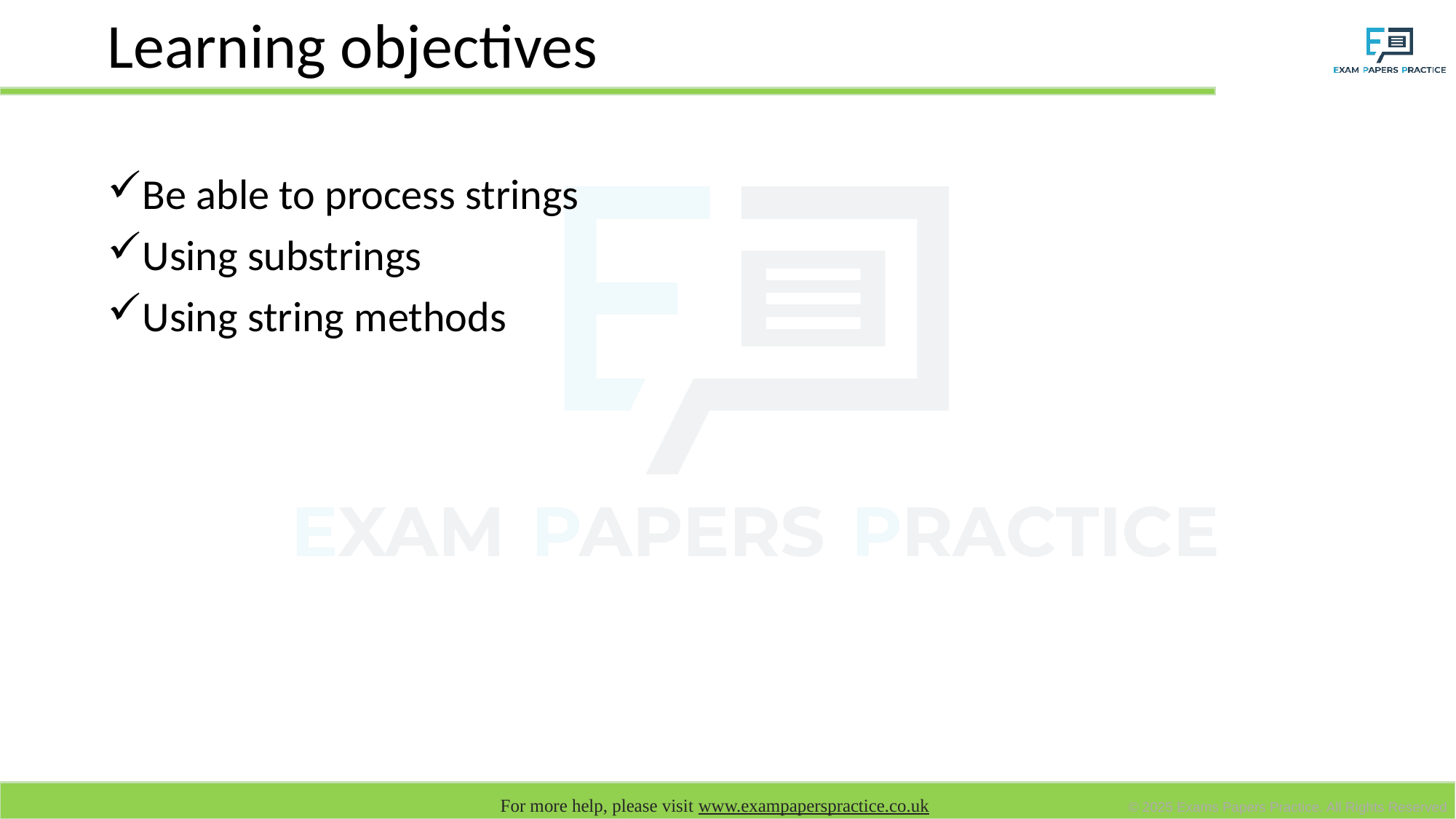

# Learning objectives
Be able to process strings
Using substrings
Using string methods